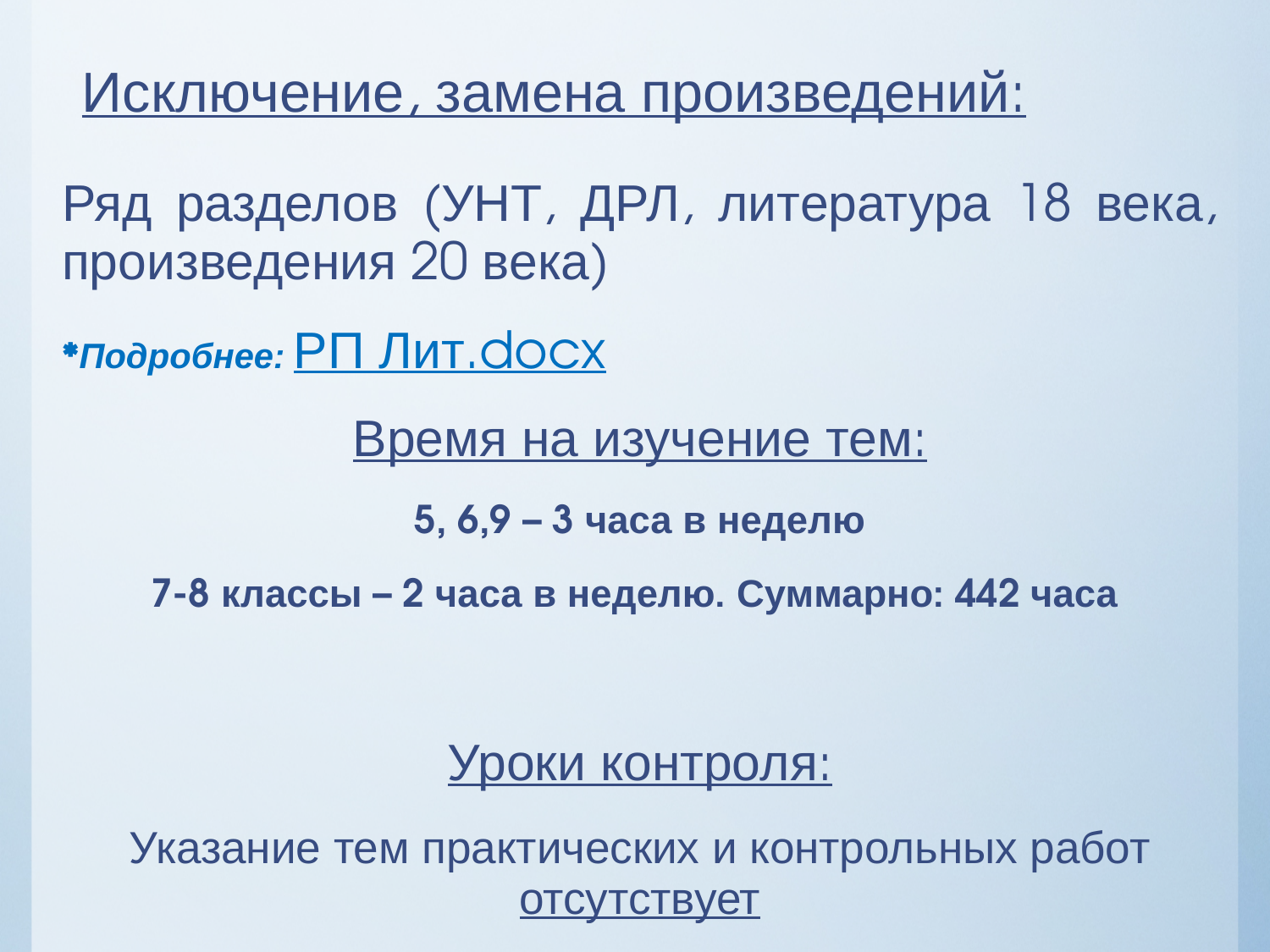

# Исключение, замена произведений:
Ряд разделов (УНТ, ДРЛ, литература 18 века, произведения 20 века)
*Подробнее: РП Лит.docx
Время на изучение тем:
5, 6,9 – 3 часа в неделю
7-8 классы – 2 часа в неделю. Суммарно: 442 часа

Уроки контроля:
Указание тем практических и контрольных работ отсутствует